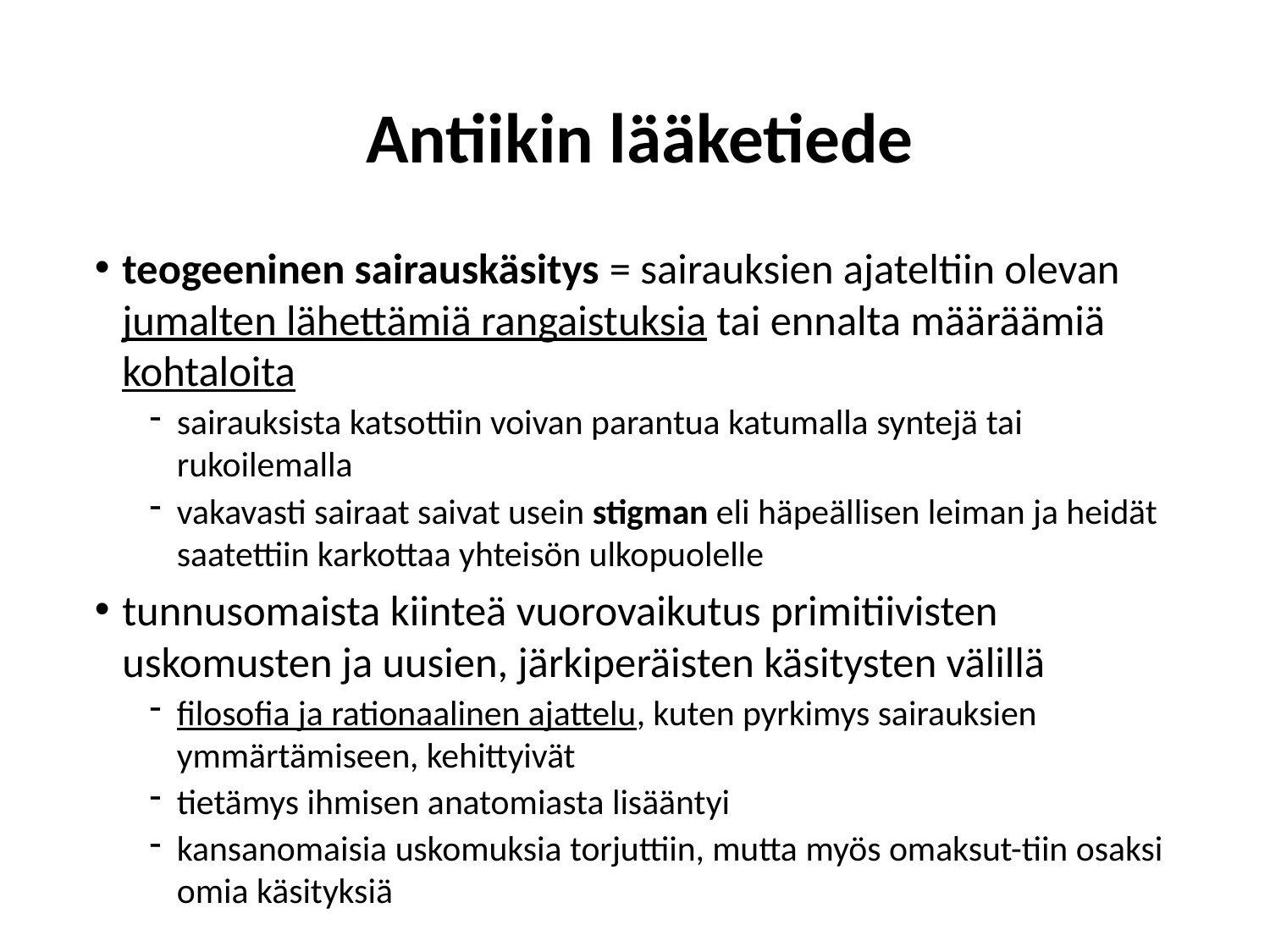

# Antiikin lääketiede
teogeeninen sairauskäsitys = sairauksien ajateltiin olevan jumalten lähettämiä rangaistuksia tai ennalta määräämiä kohtaloita
sairauksista katsottiin voivan parantua katumalla syntejä tai rukoilemalla
vakavasti sairaat saivat usein stigman eli häpeällisen leiman ja heidät saatettiin karkottaa yhteisön ulkopuolelle
tunnusomaista kiinteä vuorovaikutus primitiivisten uskomusten ja uusien, järkiperäisten käsitysten välillä
filosofia ja rationaalinen ajattelu, kuten pyrkimys sairauksien ymmärtämiseen, kehittyivät
tietämys ihmisen anatomiasta lisääntyi
kansanomaisia uskomuksia torjuttiin, mutta myös omaksut-tiin osaksi omia käsityksiä